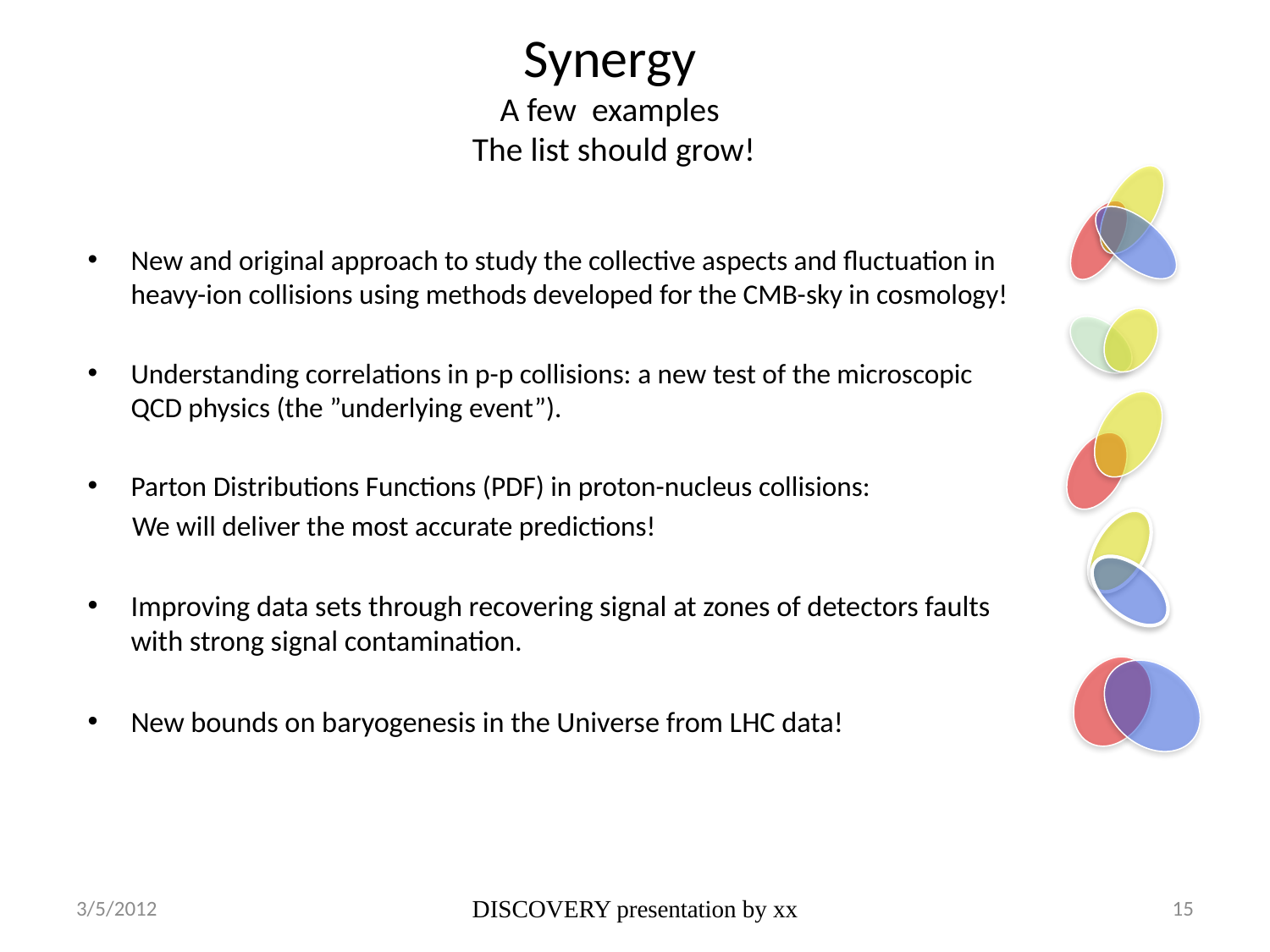

# Synergy A few  examples The list should grow!

New and original approach to study the collective aspects and fluctuation in heavy-ion collisions using methods developed for the CMB-sky in cosmology!

Understanding correlations in p-p collisions: a new test of the microscopic QCD physics (the ”underlying event”).

Parton Distributions Functions (PDF) in proton-nucleus collisions:
       We will deliver the most accurate predictions!

Improving data sets through recovering signal at zones of detectors faults with strong signal contamination.

New bounds on baryogenesis in the Universe from LHC data!

3/5/2012
DISCOVERY presentation by xx
15